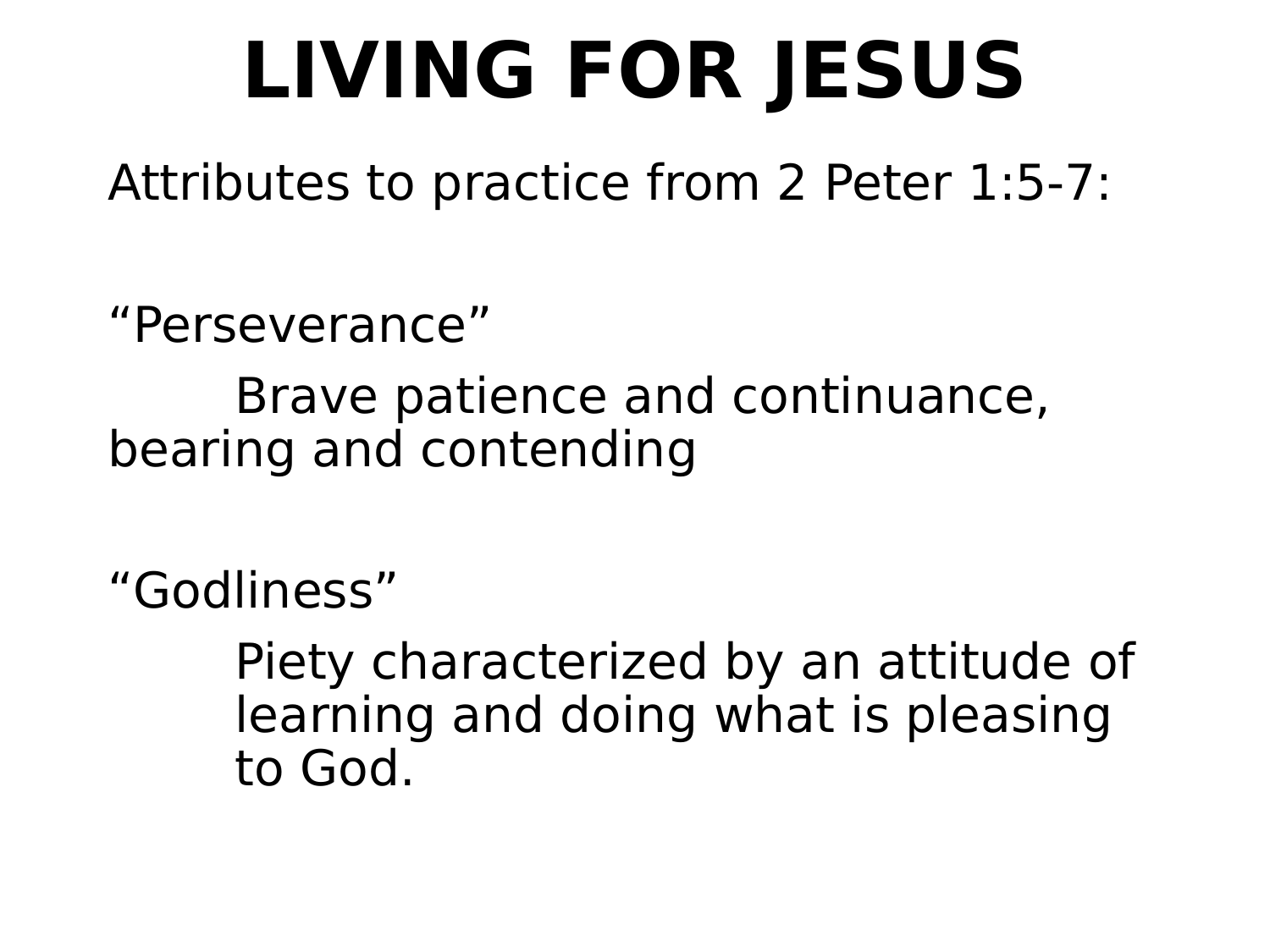

# LIVING FOR JESUS
Attributes to practice from 2 Peter 1:5-7:

“Perseverance”
	Brave patience and continuance, 	bearing and contending

“Godliness”
	Piety characterized by an attitude of 	learning and doing what is pleasing 	to God.